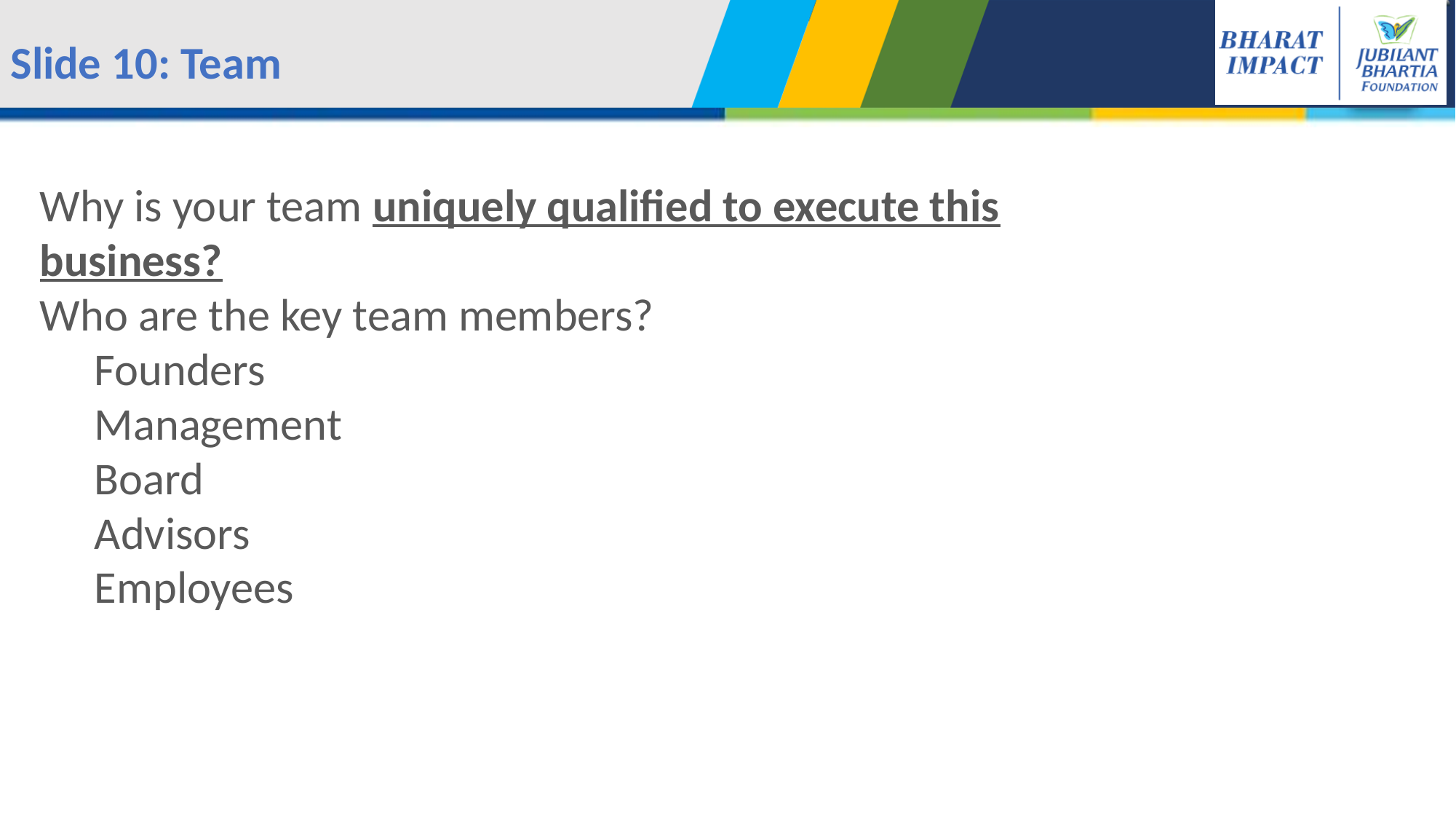

Slide 10: Team
Why is your team uniquely qualified to execute this business?
Who are the key team members?
Founders
Management
Board
Advisors
Employees